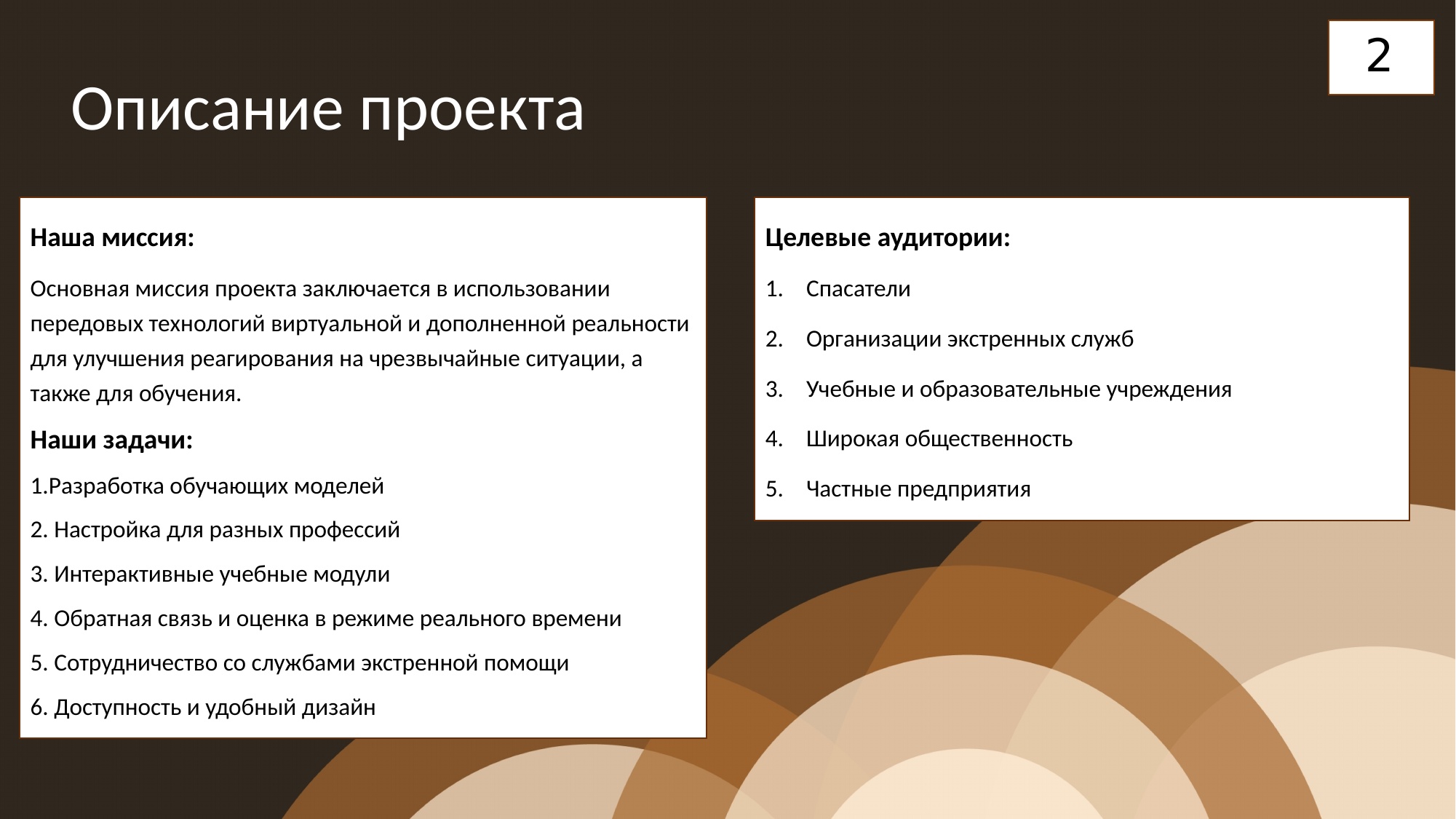

2
# Описание проекта
Наша миссия:
Основная миссия проекта заключается в использовании передовых технологий виртуальной и дополненной реальности для улучшения реагирования на чрезвычайные ситуации, а также для обучения.
Наши задачи:
1.Разработка обучающих моделей
2. Настройка для разных профессий
3. Интерактивные учебные модули
4. Обратная связь и оценка в режиме реального времени
5. Сотрудничество со службами экстренной помощи
6. Доступность и удобный дизайн
Целевые аудитории:
Спасатели
Организации экстренных служб
Учебные и образовательные учреждения
Широкая общественность
Частные предприятия